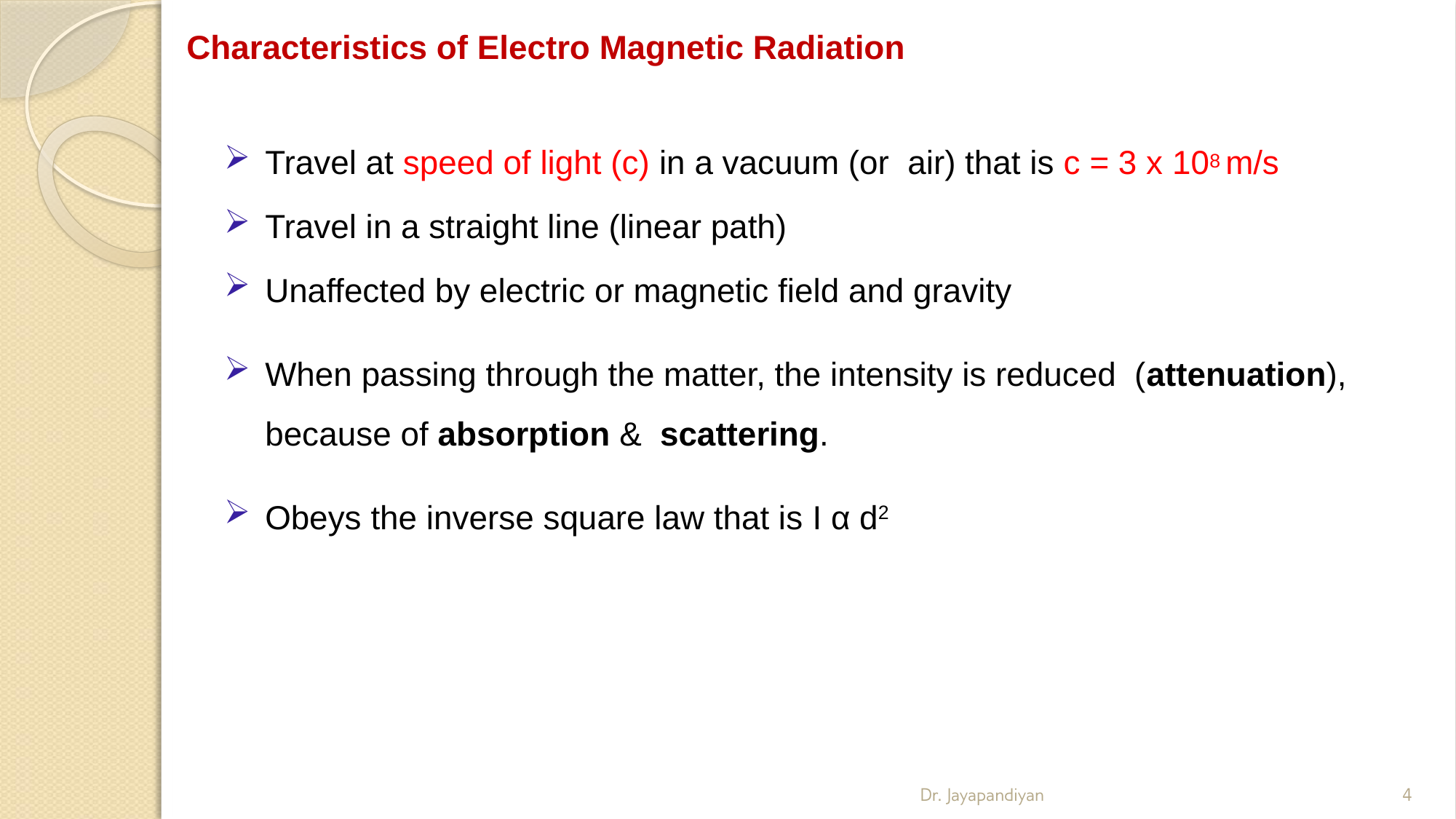

Characteristics of Electro Magnetic Radiation
Travel at speed of light (c) in a vacuum (or  air) that is c = 3 x 108 m/s
Travel in a straight line (linear path)
Unaffected by electric or magnetic field and gravity
When passing through the matter, the intensity is reduced  (attenuation), because of absorption &  scattering.
Obeys the inverse square law that is I α d2

Dr. Jayapandiyan
4